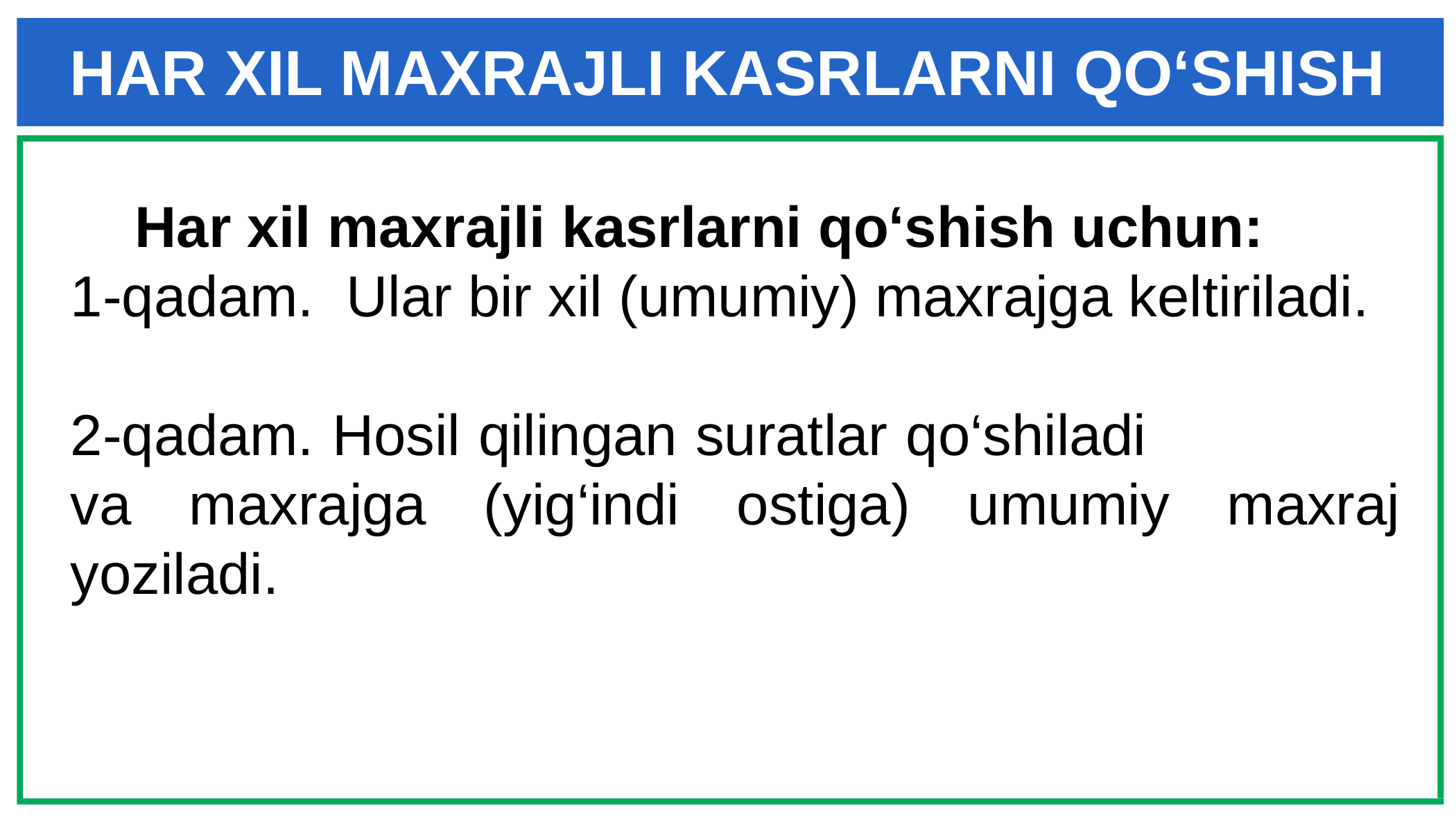

# HAR XIL MAXRAJLI KASRLARNI QO‘SHISH
    Har xil maxrajli kasrlarni qo‘shish uchun:
1-qadam.  Ular bir xil (umumiy) maxrajga keltiriladi.

2-qadam. Hosil qilingan suratlar qo‘shiladi               va maxrajga (yig‘indi ostiga) umumiy maxraj yoziladi.